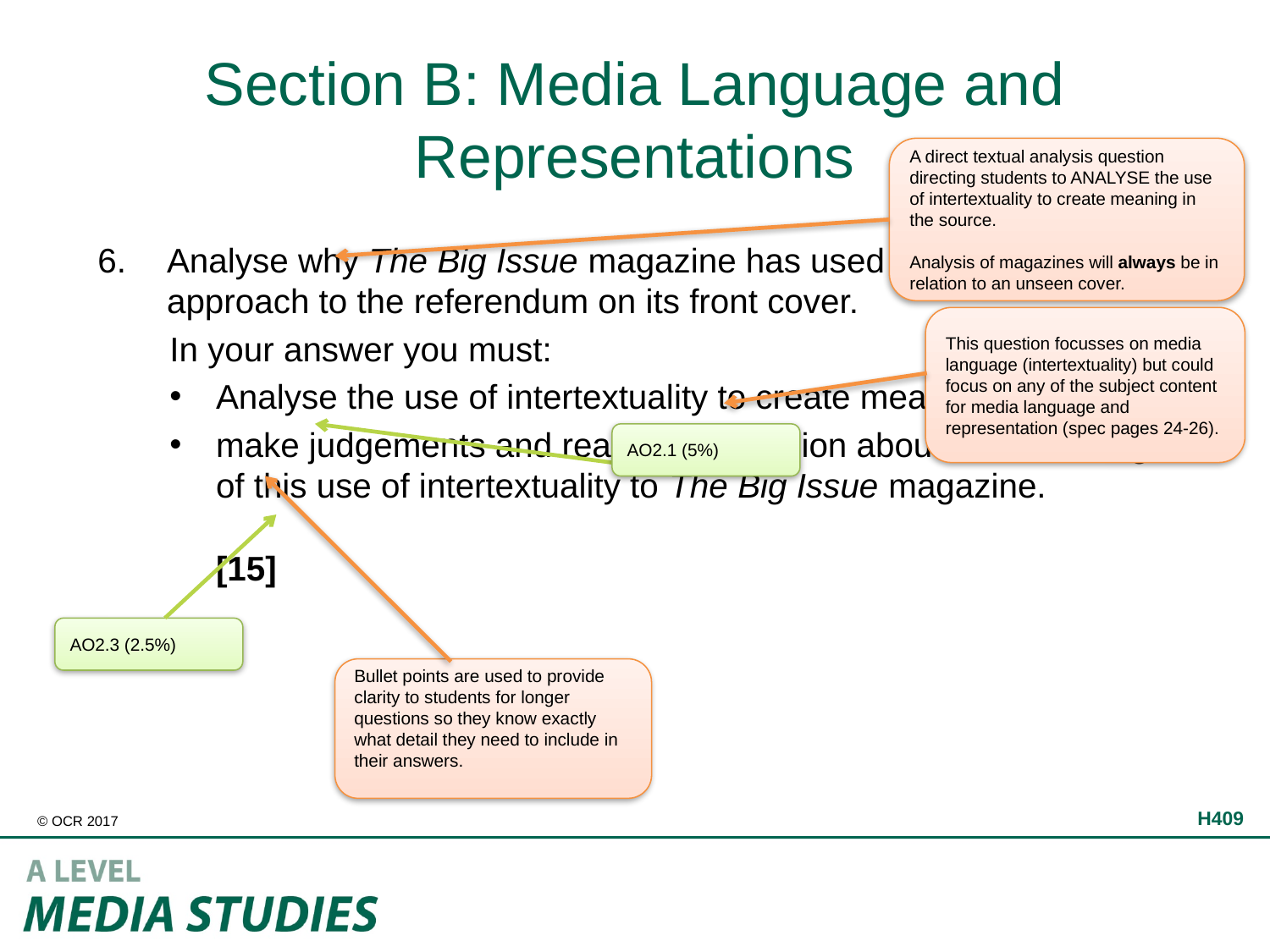

# Section B: Media Language and Representations
A direct textual analysis question directing students to ANALYSE the use of intertextuality to create meaning in the source.

Analysis of magazines will always be in relation to an unseen cover.
Analyse why The Big Issue magazine has used an intertextual approach to the referendum on its front cover.
In your answer you must:
Analyse the use of intertextuality to create meaning in the source
make judgements and reach a conclusion about the advantages of this use of intertextuality to The Big Issue magazine.	[15]

This question focusses on media language (intertextuality) but could focus on any of the subject content for media language and representation (spec pages 24-26).
AO2.1 (5%)
AO2.3 (2.5%)
Bullet points are used to provide clarity to students for longer questions so they know exactly what detail they need to include in their answers.